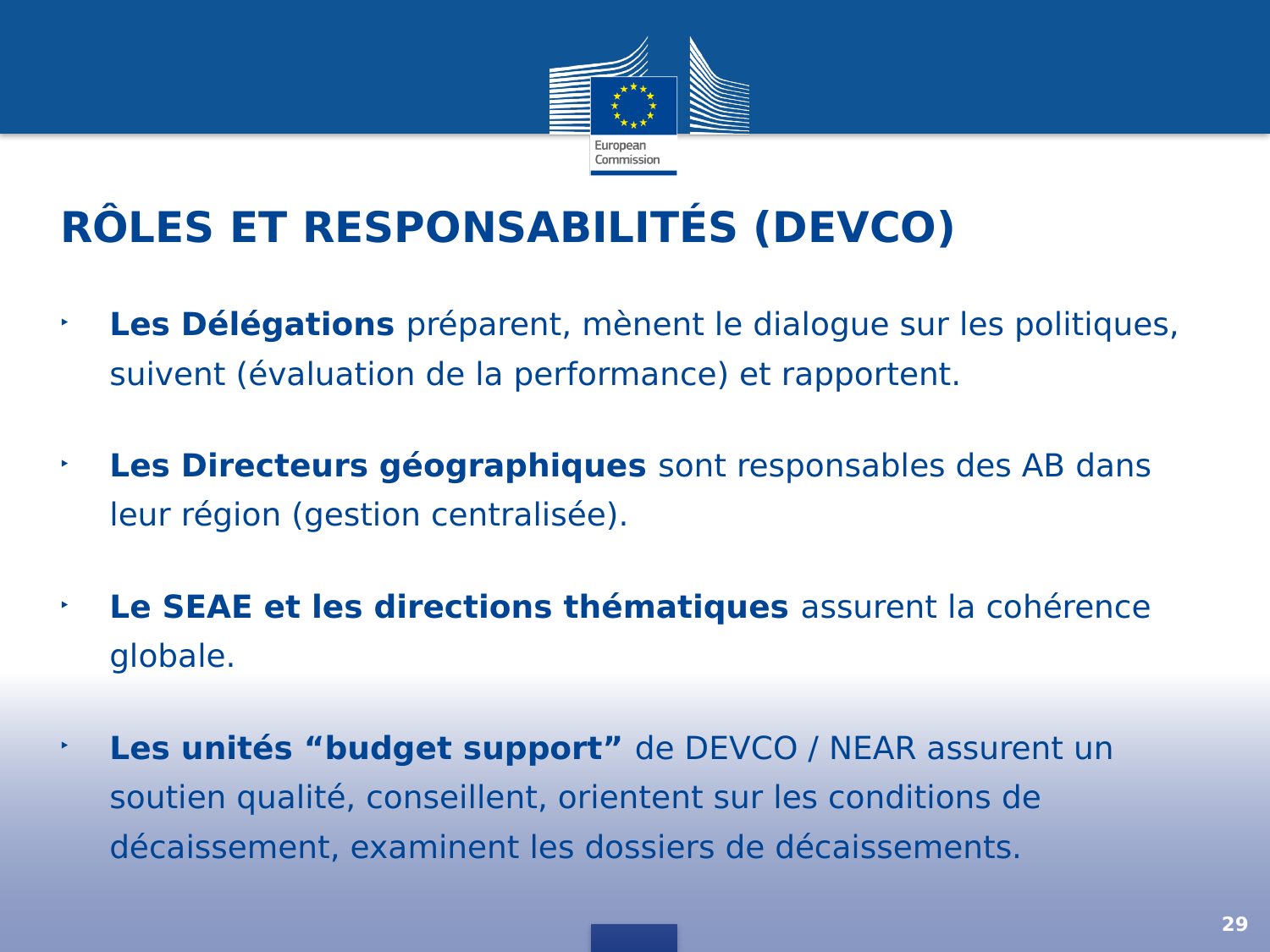

# Rôles et responsabilités (DEVCO)
Les Délégations préparent, mènent le dialogue sur les politiques, suivent (évaluation de la performance) et rapportent.
Les Directeurs géographiques sont responsables des AB dans leur région (gestion centralisée).
Le SEAE et les directions thématiques assurent la cohérence globale.
Les unités “budget support” de DEVCO / NEAR assurent un soutien qualité, conseillent, orientent sur les conditions de décaissement, examinent les dossiers de décaissements.

29